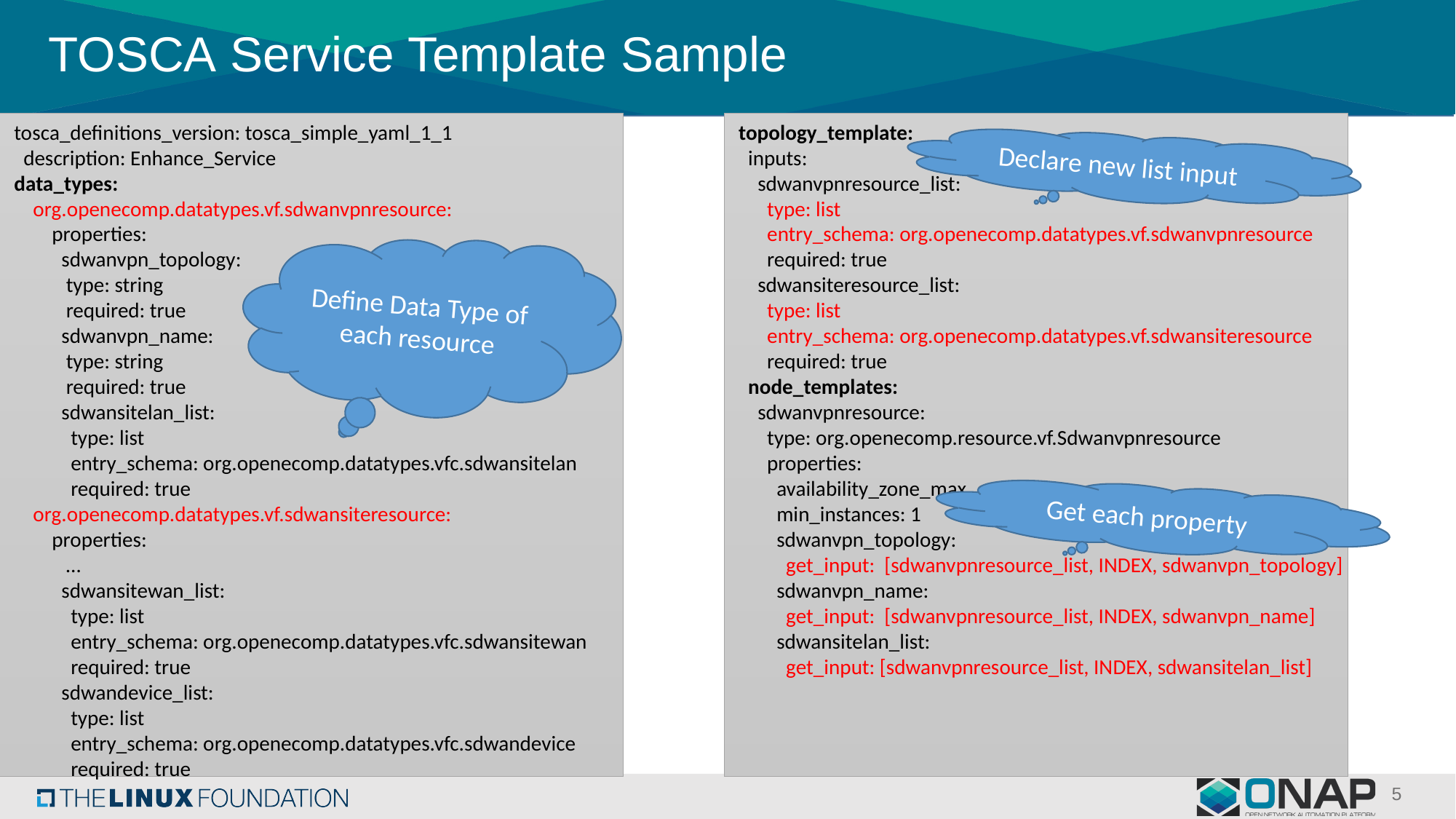

# TOSCA Service Template Sample

tosca_definitions_version: tosca_simple_yaml_1_1
  description: Enhance_Service
data_types:
    org.openecomp.datatypes.vf.sdwanvpnresource:
        properties:
          sdwanvpn_topology:
           type: string
           required: true
          sdwanvpn_name:
           type: string
           required: true
          sdwansitelan_list:
            type: list
            entry_schema: org.openecomp.datatypes.vfc.sdwansitelan
            required: true
    org.openecomp.datatypes.vf.sdwansiteresource:
        properties:
           …
          sdwansitewan_list:
            type: list
            entry_schema: org.openecomp.datatypes.vfc.sdwansitewan
            required: true
          sdwandevice_list:
            type: list
            entry_schema: org.openecomp.datatypes.vfc.sdwandevice
            required: true

topology_template:
  inputs:
    sdwanvpnresource_list:
      type: list
      entry_schema: org.openecomp.datatypes.vf.sdwanvpnresource
      required: true
    sdwansiteresource_list:
      type: list
      entry_schema: org.openecomp.datatypes.vf.sdwansiteresource
      required: true
  node_templates:
    sdwanvpnresource:
      type: org.openecomp.resource.vf.Sdwanvpnresource
      properties:
        availability_zone_max_count: 1
        min_instances: 1
        sdwanvpn_topology:
          get_input:  [sdwanvpnresource_list, INDEX, sdwanvpn_topology]
        sdwanvpn_name:
          get_input:  [sdwanvpnresource_list, INDEX, sdwanvpn_name]
        sdwansitelan_list:
          get_input: [sdwanvpnresource_list, INDEX, sdwansitelan_list]

Declare new list input
Define Data Type of each resource
Get each property
5